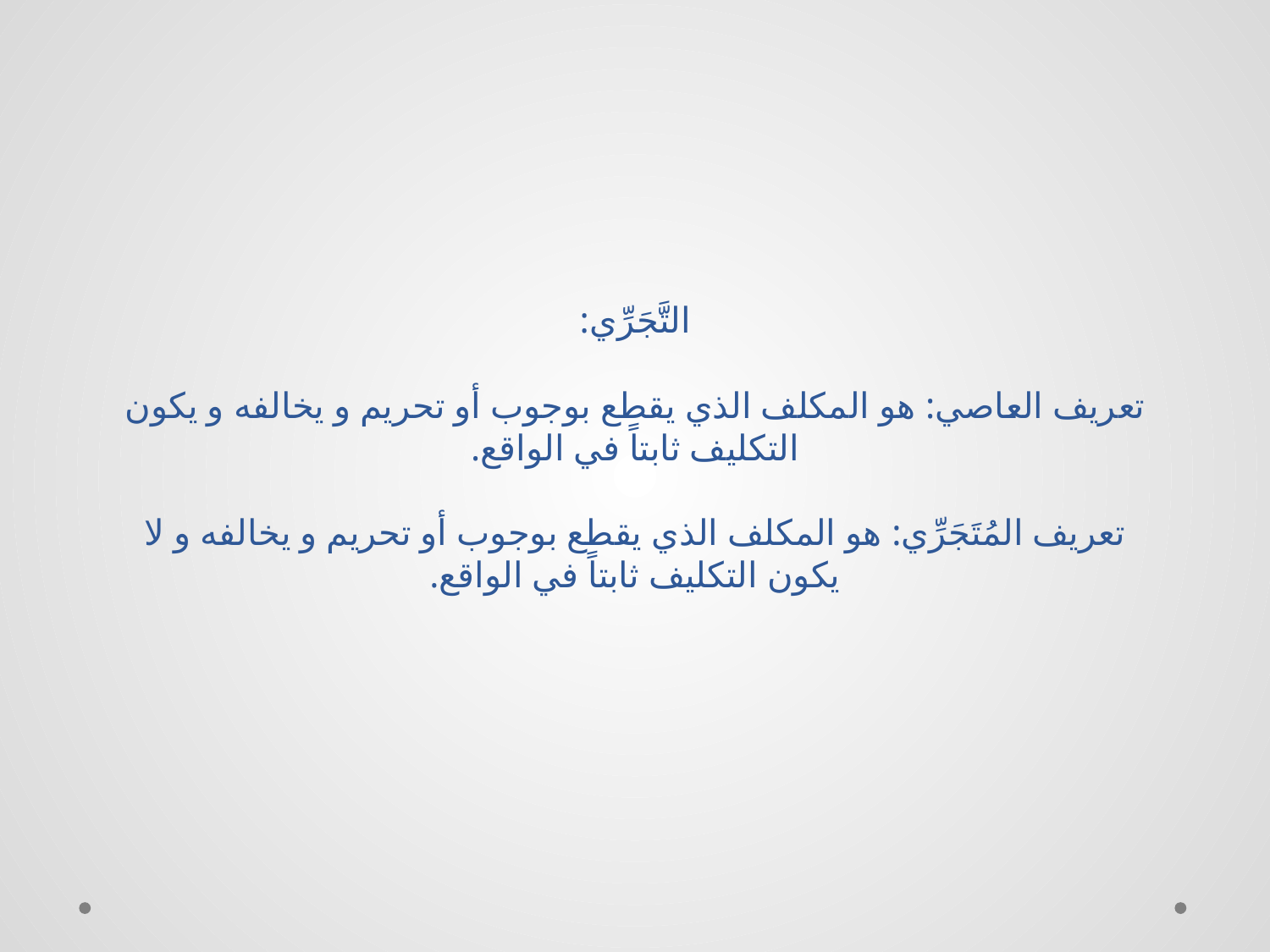

# التَّجَرِّي: تعريف العاصي: هو المكلف الذي يقطع بوجوب أو تحريم و يخالفه و يكون التكليف ثابتاً في الواقع. تعريف المُتَجَرِّي: هو المكلف الذي يقطع بوجوب أو تحريم و يخالفه و لا يكون التكليف ثابتاً في الواقع.